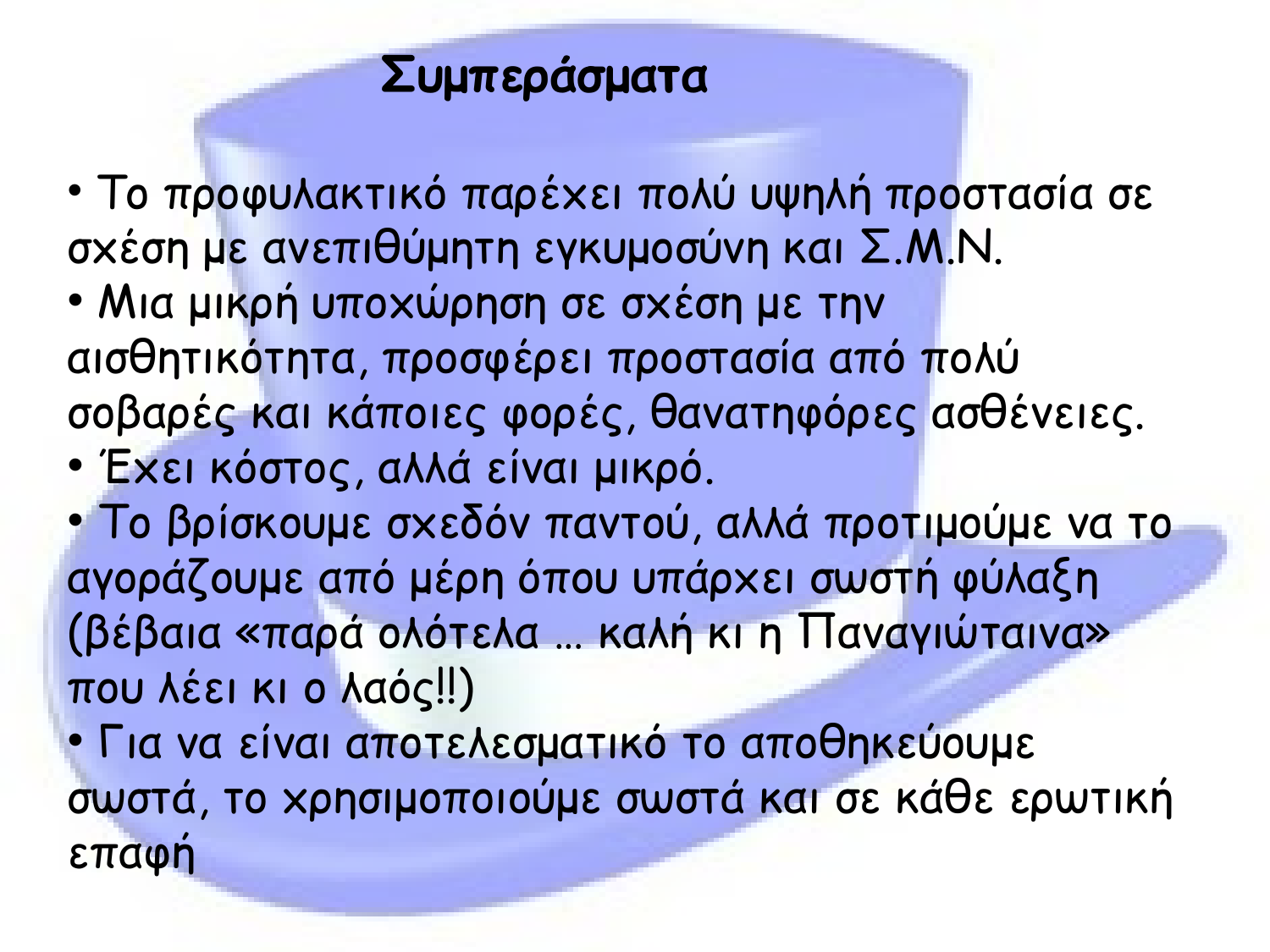

Συμπεράσματα
 Το προφυλακτικό παρέχει πολύ υψηλή προστασία σε σχέση με ανεπιθύμητη εγκυμοσύνη και Σ.Μ.Ν.
 Μια μικρή υποχώρηση σε σχέση με την αισθητικότητα, προσφέρει προστασία από πολύ σοβαρές και κάποιες φορές, θανατηφόρες ασθένειες.
 Έχει κόστος, αλλά είναι μικρό.
 Το βρίσκουμε σχεδόν παντού, αλλά προτιμούμε να το αγοράζουμε από μέρη όπου υπάρχει σωστή φύλαξη (βέβαια «παρά ολότελα … καλή κι η Παναγιώταινα» που λέει κι ο λαός!!)
 Για να είναι αποτελεσματικό το αποθηκεύουμε σωστά, το χρησιμοποιούμε σωστά και σε κάθε ερωτική επαφή